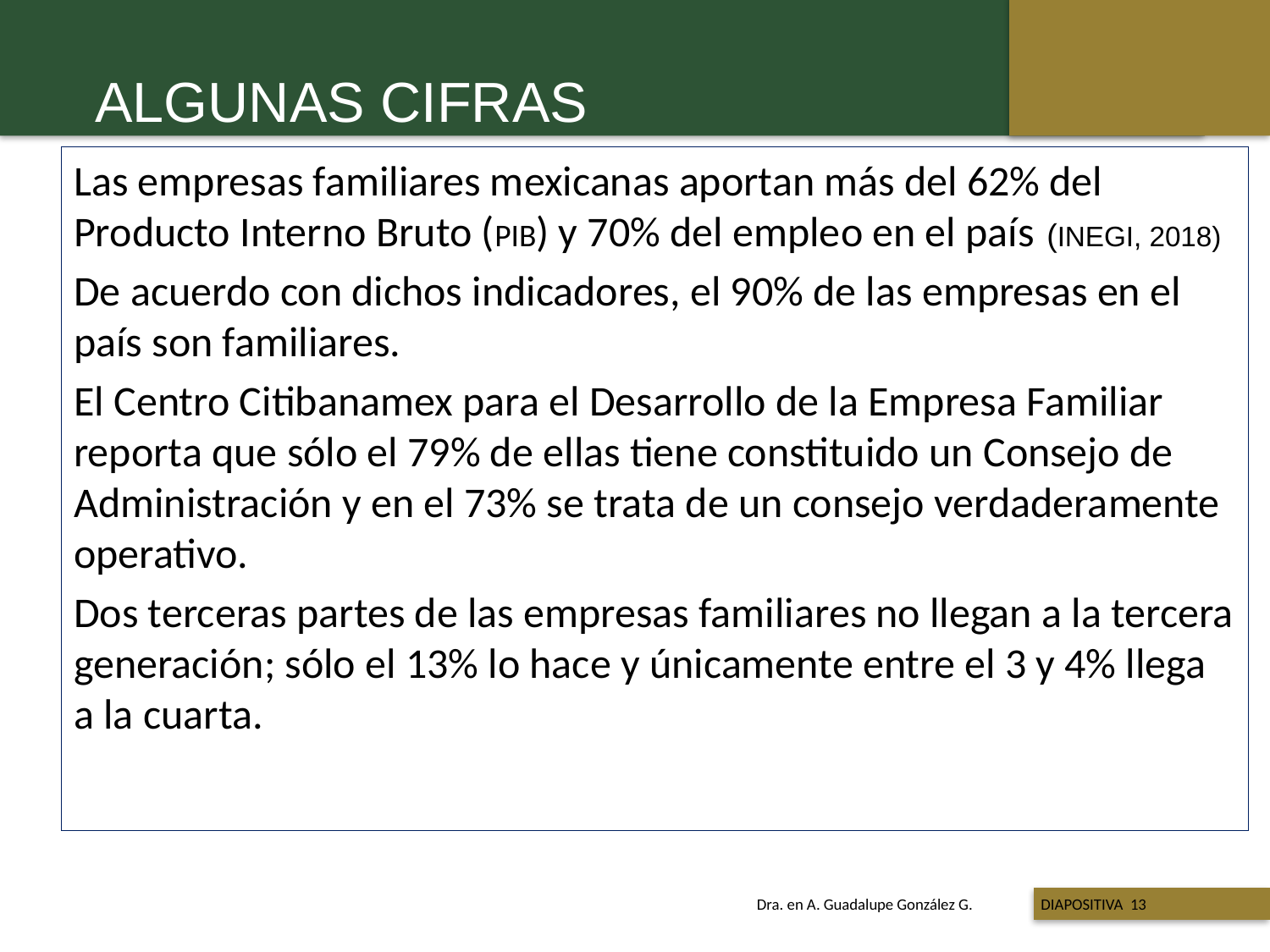

ALGUNAS CIFRAS

Las empresas familiares mexicanas aportan más del 62% del Producto Interno Bruto (PIB) y 70% del empleo en el país (INEGI, 2018)
De acuerdo con dichos indicadores, el 90% de las empresas en el país son familiares.
El Centro Citibanamex para el Desarrollo de la Empresa Familiar reporta que sólo el 79% de ellas tiene constituido un Consejo de Administración y en el 73% se trata de un consejo verdaderamente operativo.
Dos terceras partes de las empresas familiares no llegan a la tercera generación; sólo el 13% lo hace y únicamente entre el 3 y 4% llega a la cuarta.
                                          Titulo de la presentación
Dra. en A. Guadalupe González G.                   DIAPOSITIVA  13